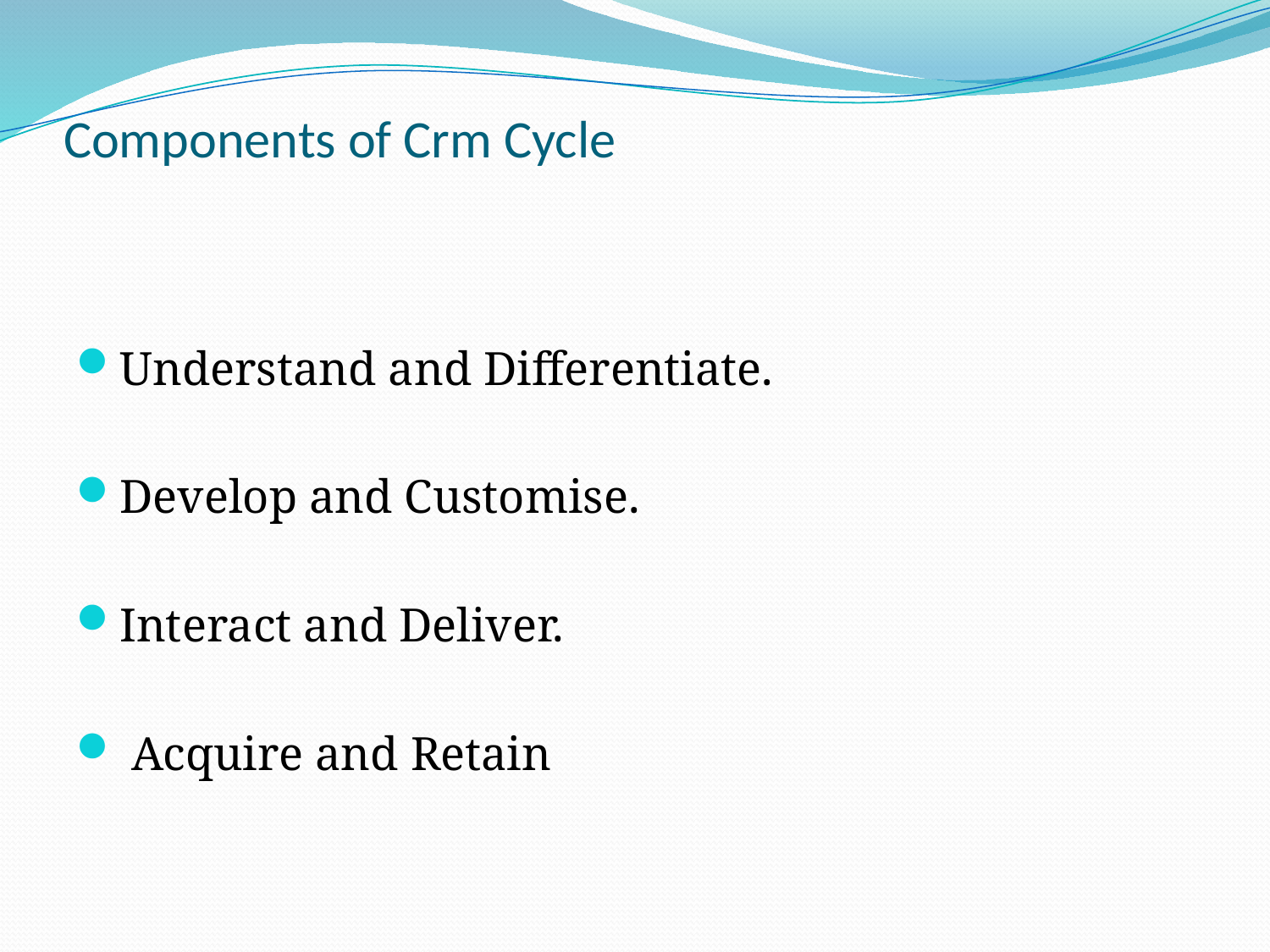

# Components of Crm Cycle

Understand and Differentiate.

Develop and Customise.

Interact and Deliver.

 Acquire and Retain